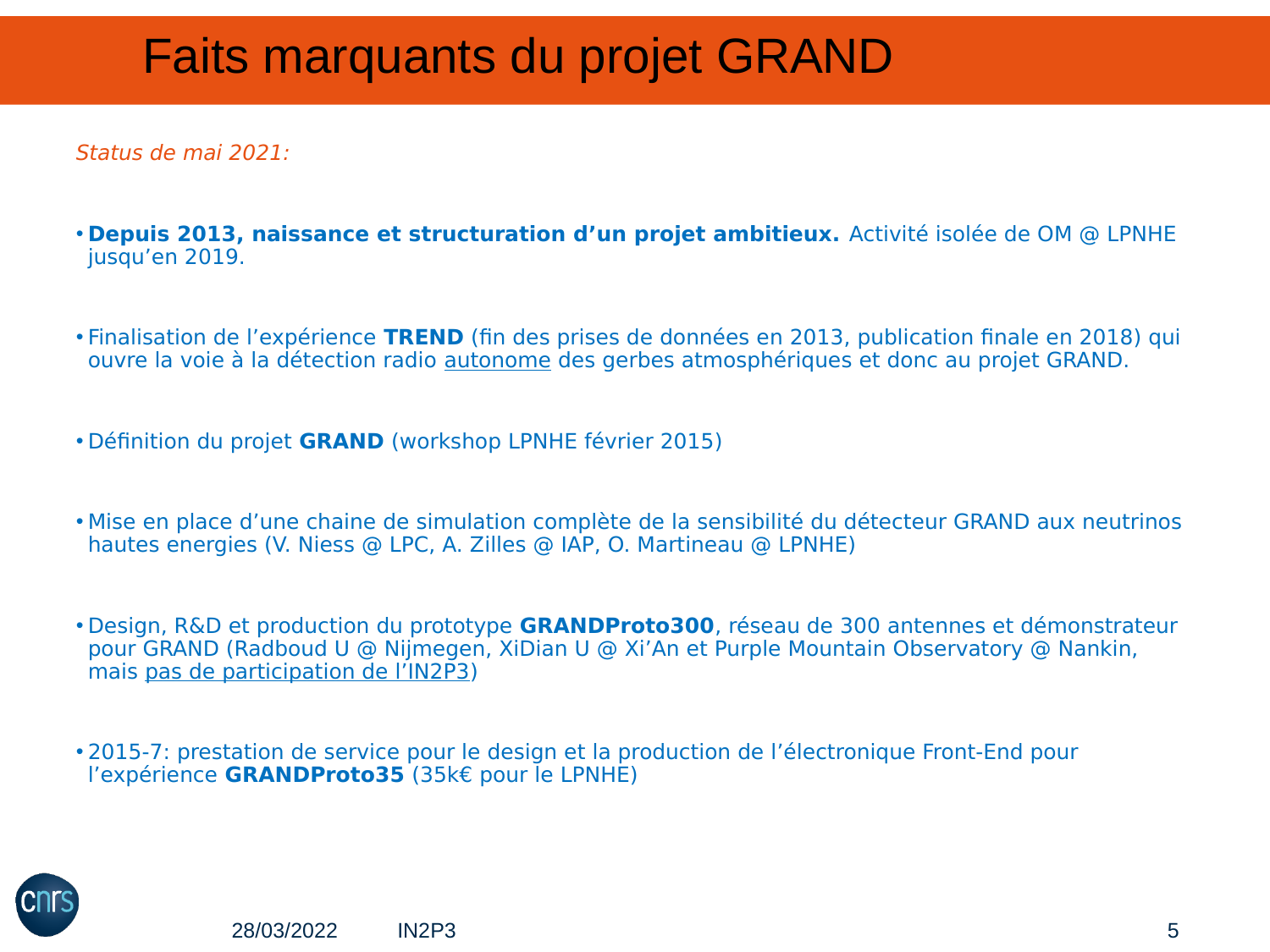

# Faits marquants du projet GRAND
Status de mai 2021:

Depuis 2013, naissance et structuration d’un projet ambitieux. Activité isolée de OM @ LPNHE jusqu’en 2019.

Finalisation de l’expérience TREND (fin des prises de données en 2013, publication finale en 2018) qui ouvre la voie à la détection radio autonome des gerbes atmosphériques et donc au projet GRAND.

Définition du projet GRAND (workshop LPNHE février 2015)

Mise en place d’une chaine de simulation complète de la sensibilité du détecteur GRAND aux neutrinos hautes energies (V. Niess @ LPC, A. Zilles @ IAP, O. Martineau @ LPNHE)

Design, R&D et production du prototype GRANDProto300, réseau de 300 antennes et démonstrateur pour GRAND (Radboud U @ Nijmegen, XiDian U @ Xi’An et Purple Mountain Observatory @ Nankin, mais pas de participation de l’IN2P3)

2015-7: prestation de service pour le design et la production de l’électronique Front-End pour l’expérience GRANDProto35 (35k€ pour le LPNHE)

28/03/2022
IN2P3
5